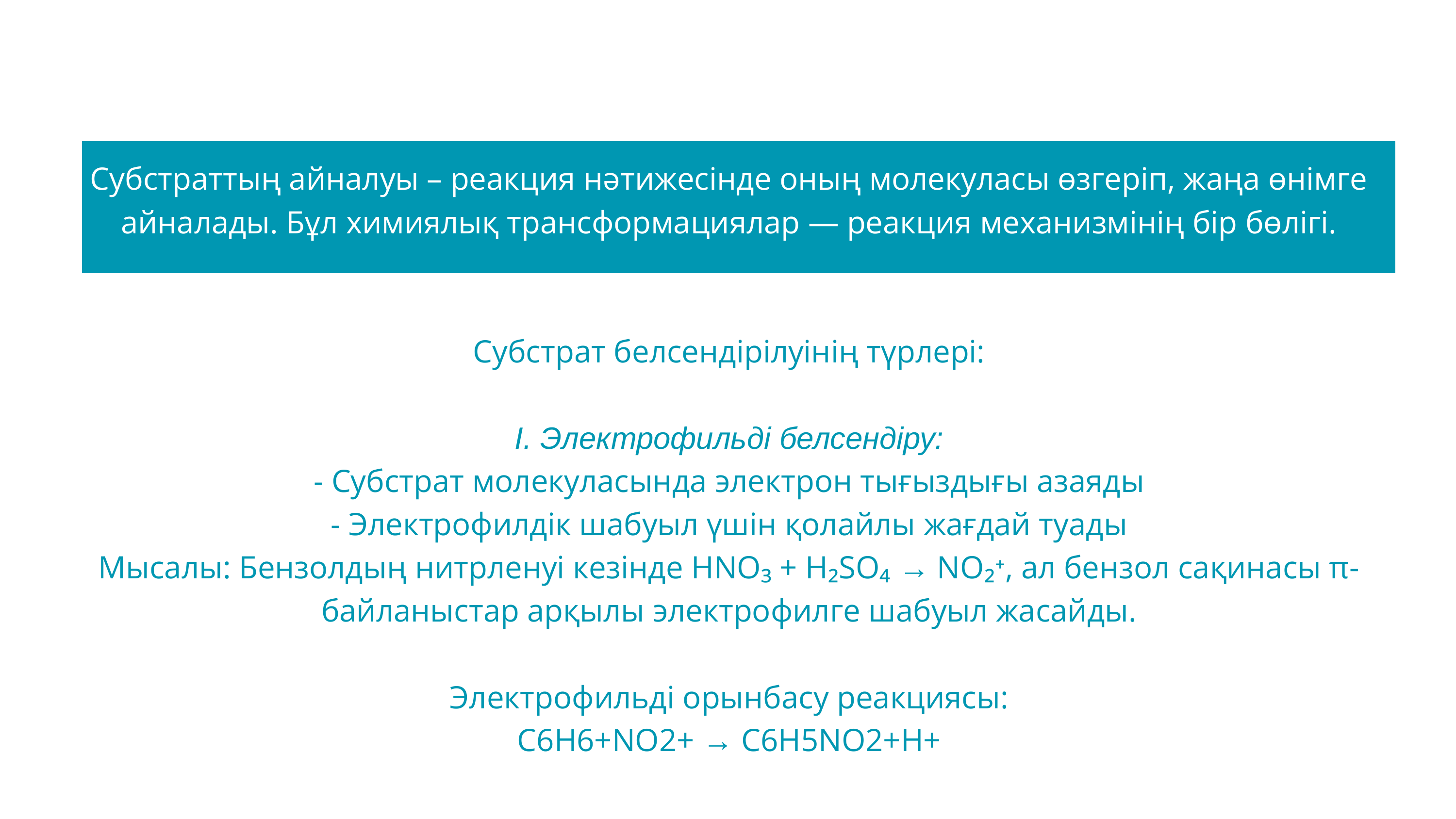

Субстраттың айналуы – реакция нәтижесінде оның молекуласы өзгеріп, жаңа өнімге айналады. Бұл химиялық трансформациялар — реакция механизмінің бір бөлігі.

Субстрат белсендірілуінің түрлері:

I. Электрофильді белсендіру:
- Субстрат молекуласында электрон тығыздығы азаяды
- Электрофилдік шабуыл үшін қолайлы жағдай туады
Мысалы: Бензолдың нитрленуі кезінде HNO₃ + H₂SO₄ → NO₂⁺, ал бензол сақинасы π-байланыстар арқылы электрофилге шабуыл жасайды.

Электрофильді орынбасу реакциясы:
C6H6+NO2+ → C6H5NO2+H+